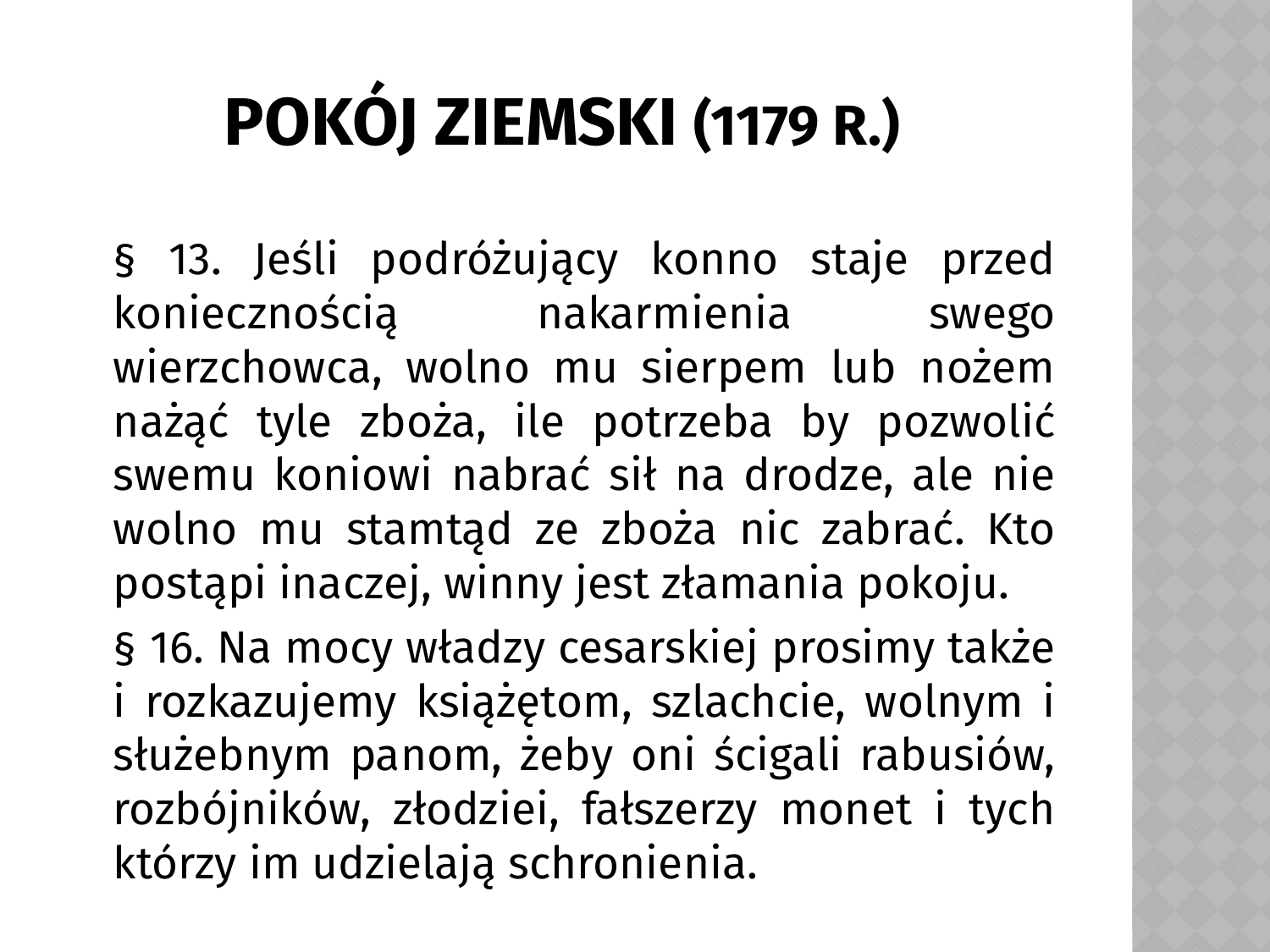

# Pokój ziemski (1179 r.)
	§ 13. Jeśli podróżujący konno staje przed koniecznością nakarmienia swego wierzchowca, wolno mu sierpem lub nożem nażąć tyle zboża, ile potrzeba by pozwolić swemu koniowi nabrać sił na drodze, ale nie wolno mu stamtąd ze zboża nic zabrać. Kto postąpi inaczej, winny jest złamania pokoju.
	§ 16. Na mocy władzy cesarskiej prosimy także i rozkazujemy książętom, szlachcie, wolnym i służebnym panom, żeby oni ścigali rabusiów, rozbójników, złodziei, fałszerzy monet i tych którzy im udzielają schronienia.